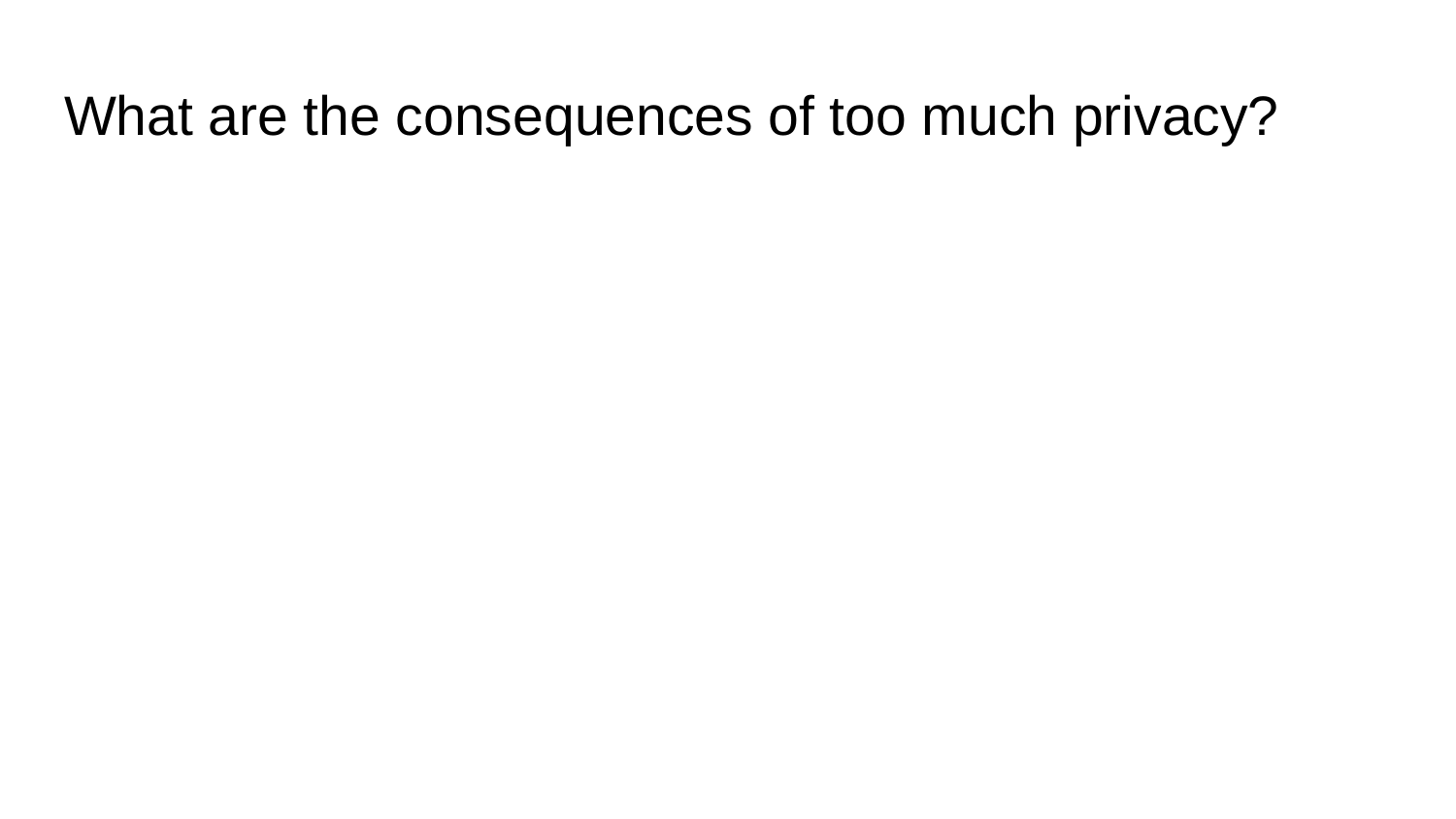

# What are the consequences of too much privacy?